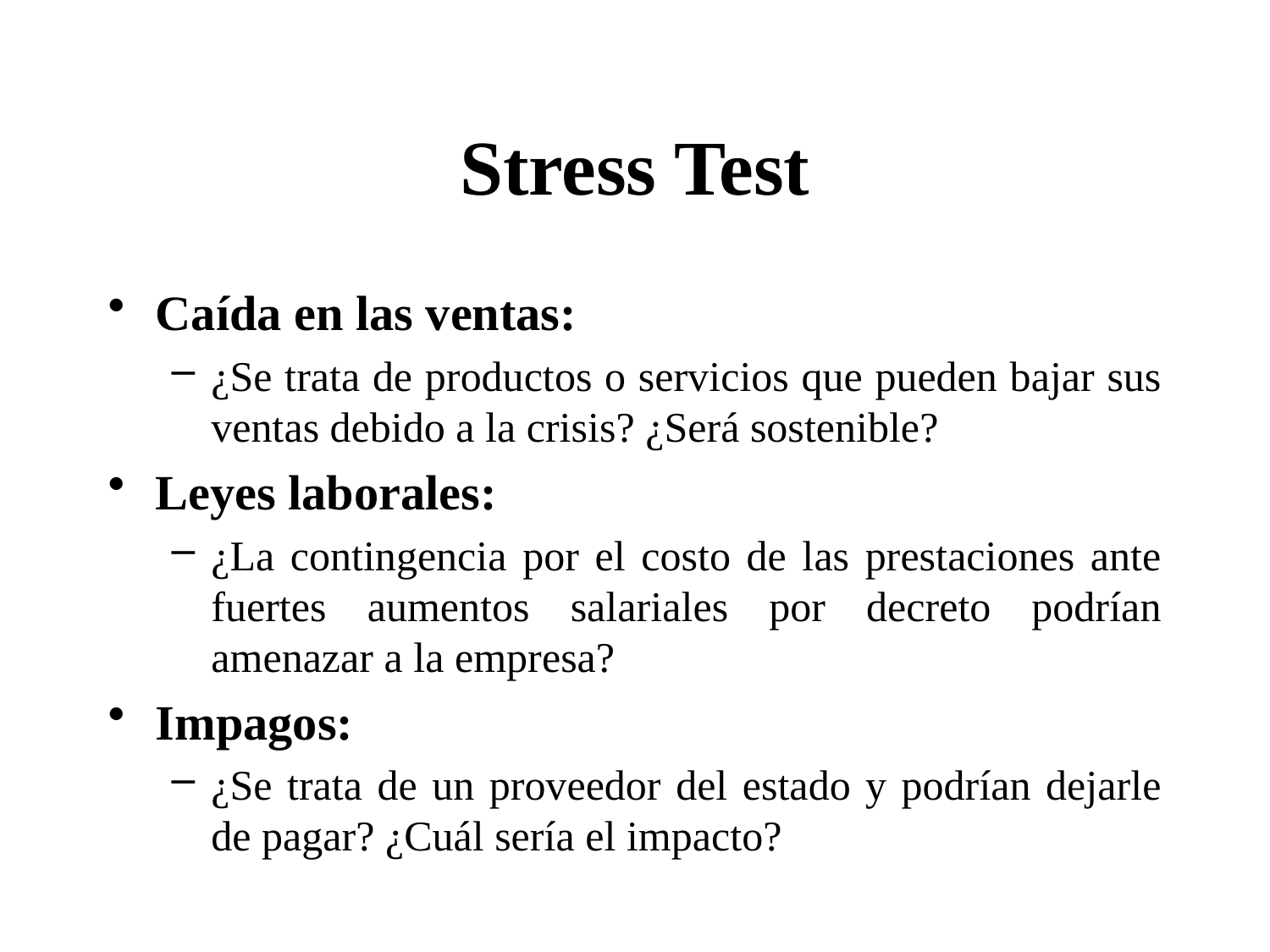

# Stress Test
Caída en las ventas:
¿Se trata de productos o servicios que pueden bajar sus ventas debido a la crisis? ¿Será sostenible?
Leyes laborales:
¿La contingencia por el costo de las prestaciones ante fuertes aumentos salariales por decreto podrían amenazar a la empresa?
Impagos:
¿Se trata de un proveedor del estado y podrían dejarle de pagar? ¿Cuál sería el impacto?